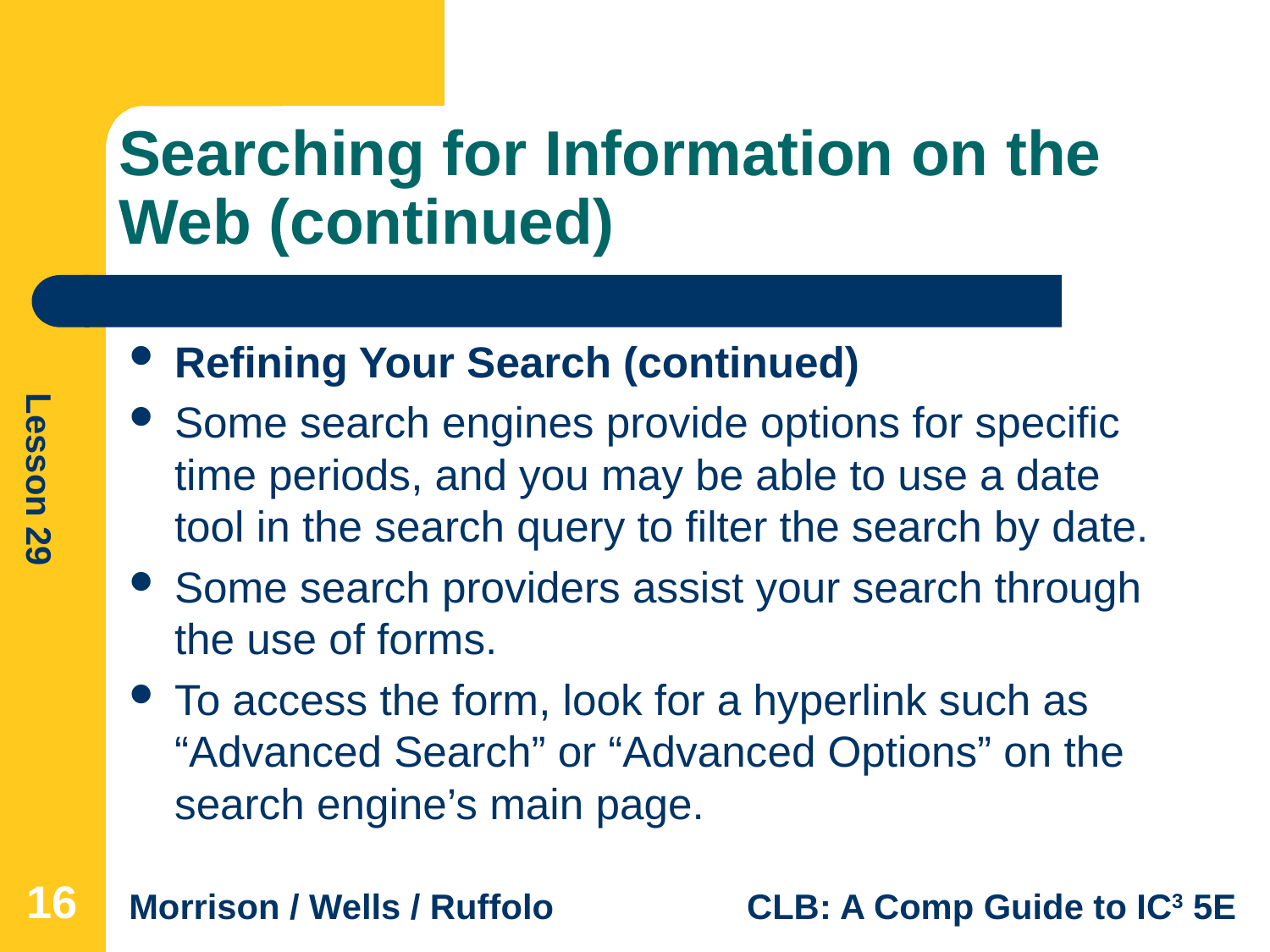

# Searching for Information on the Web (continued)
Refining Your Search (continued)
Some search engines provide options for specific time periods, and you may be able to use a date tool in the search query to filter the search by date.
Some search providers assist your search through the use of forms.
To access the form, look for a hyperlink such as “Advanced Search” or “Advanced Options” on the search engine’s main page.
16